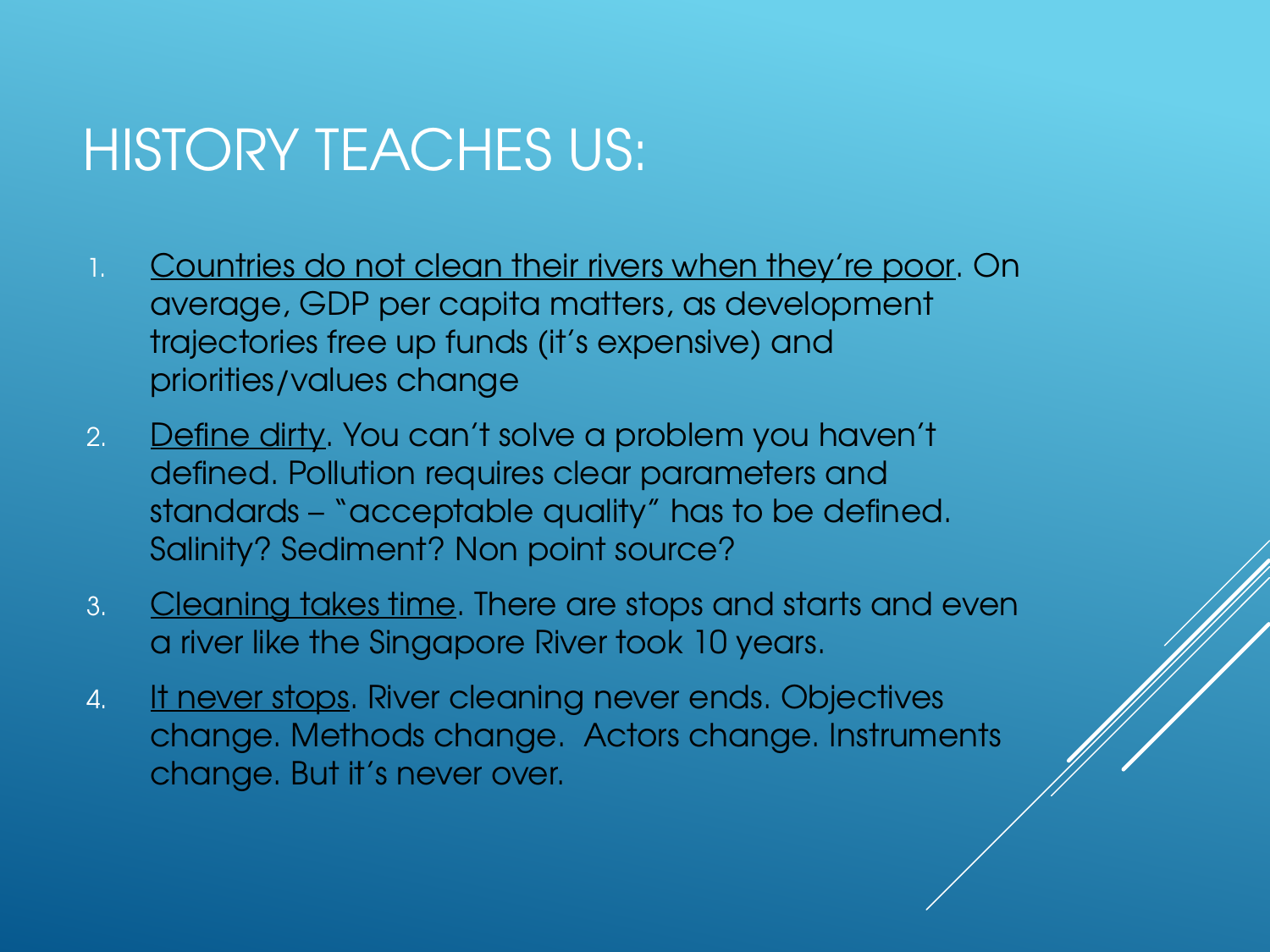

# HISTORY TEACHES US:
Countries do not clean their rivers when they’re poor. On average, GDP per capita matters, as development trajectories free up funds (it’s expensive) and priorities/values change
Define dirty. You can’t solve a problem you haven’t defined. Pollution requires clear parameters and standards – “acceptable quality” has to be defined. Salinity? Sediment? Non point source?
Cleaning takes time. There are stops and starts and even a river like the Singapore River took 10 years.
It never stops. River cleaning never ends. Objectives change. Methods change.  Actors change. Instruments change. But it’s never over.